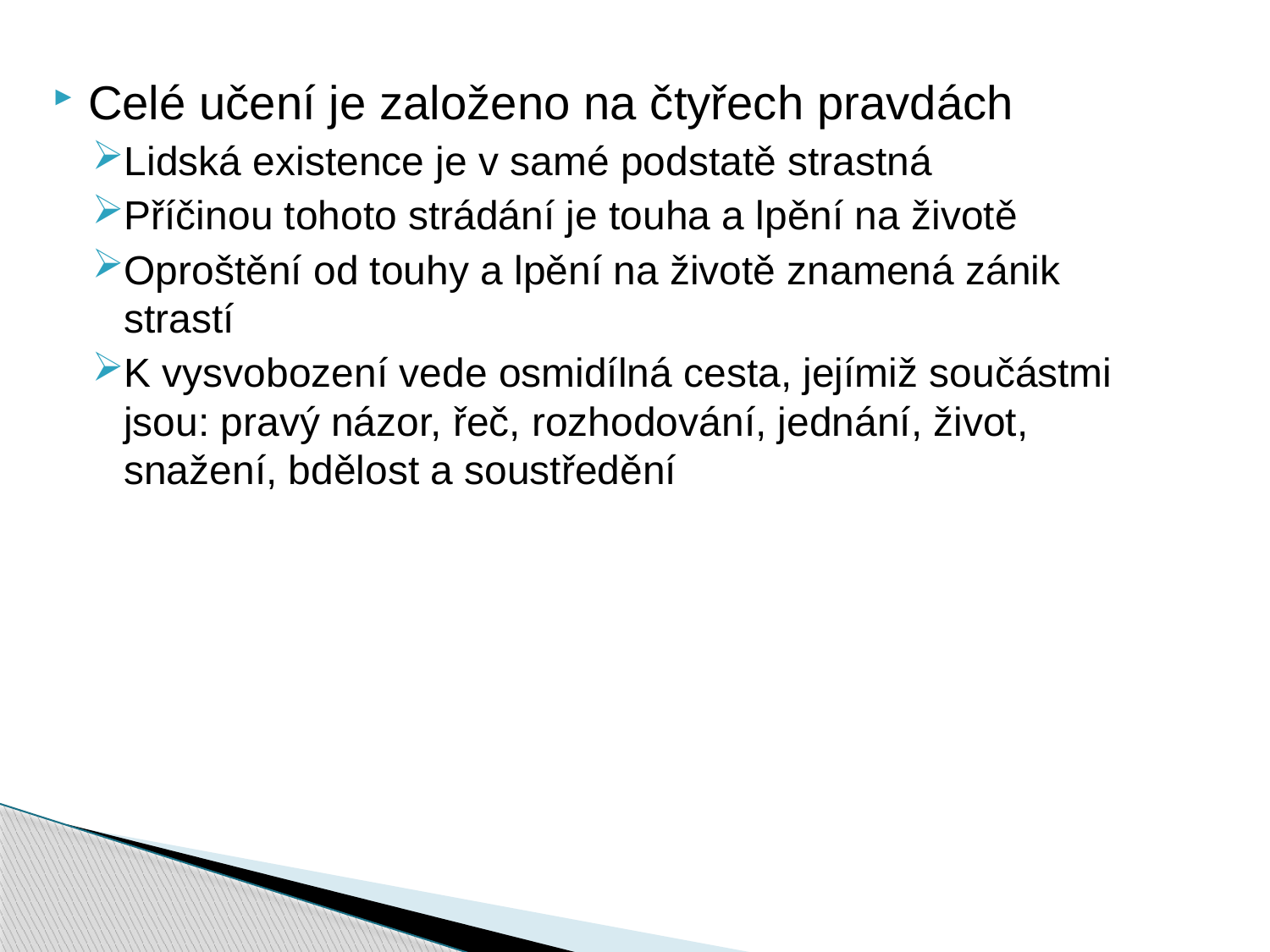

Celé učení je založeno na čtyřech pravdách
Lidská existence je v samé podstatě strastná
Příčinou tohoto strádání je touha a lpění na životě
Oproštění od touhy a lpění na životě znamená zánik strastí
K vysvobození vede osmidílná cesta, jejímiž součástmi jsou: pravý názor, řeč, rozhodování, jednání, život, snažení, bdělost a soustředění